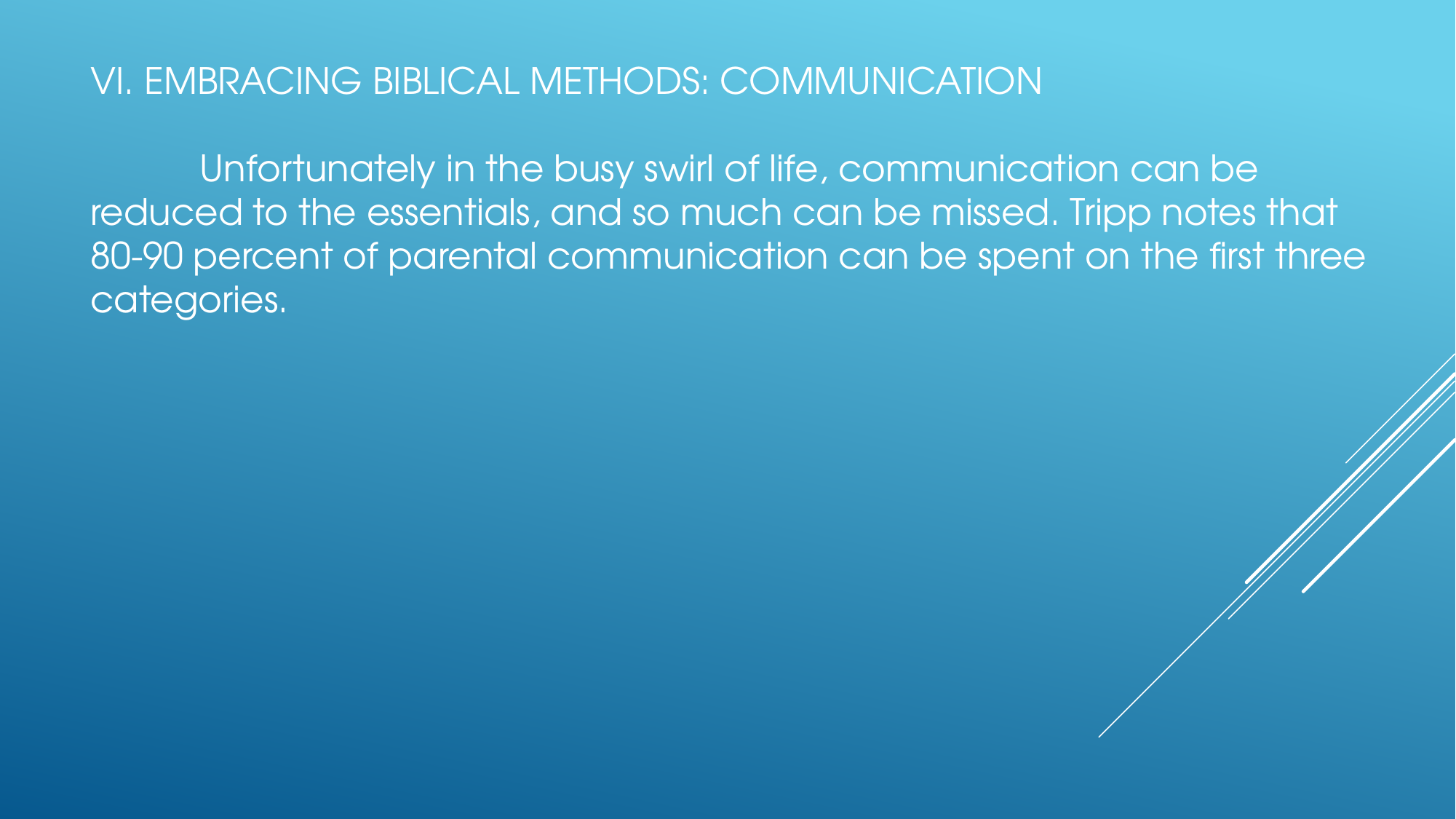

VI. EMBRACING BIBLICAL METHODS: COMMUNICATION

	Unfortunately in the busy swirl of life, communication can be reduced to the essentials, and so much can be missed. Tripp notes that 80-90 percent of parental communication can be spent on the first three categories.